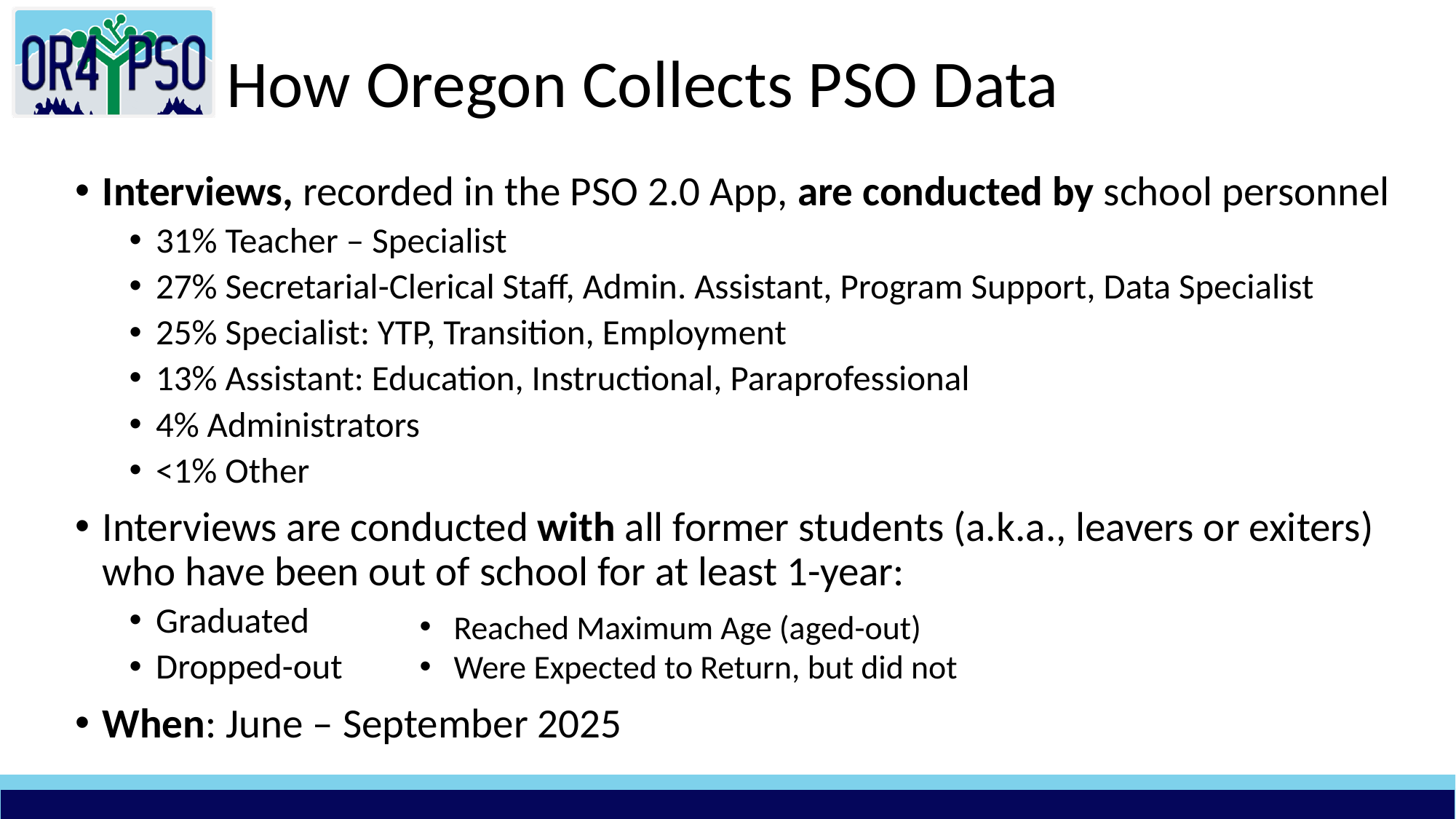

# How Oregon Collects PSO Data
Interviews, recorded in the PSO 2.0 App, are conducted by school personnel
31% Teacher – Specialist
27% Secretarial-Clerical Staff, Admin. Assistant, Program Support, Data Specialist
25% Specialist: YTP, Transition, Employment
13% Assistant: Education, Instructional, Paraprofessional
4% Administrators
<1% Other
Interviews are conducted with all former students (a.k.a., leavers or exiters) who have been out of school for at least 1-year:
Graduated
Dropped-out
When: June – September 2025

Reached Maximum Age (aged-out)
Were Expected to Return, but did not